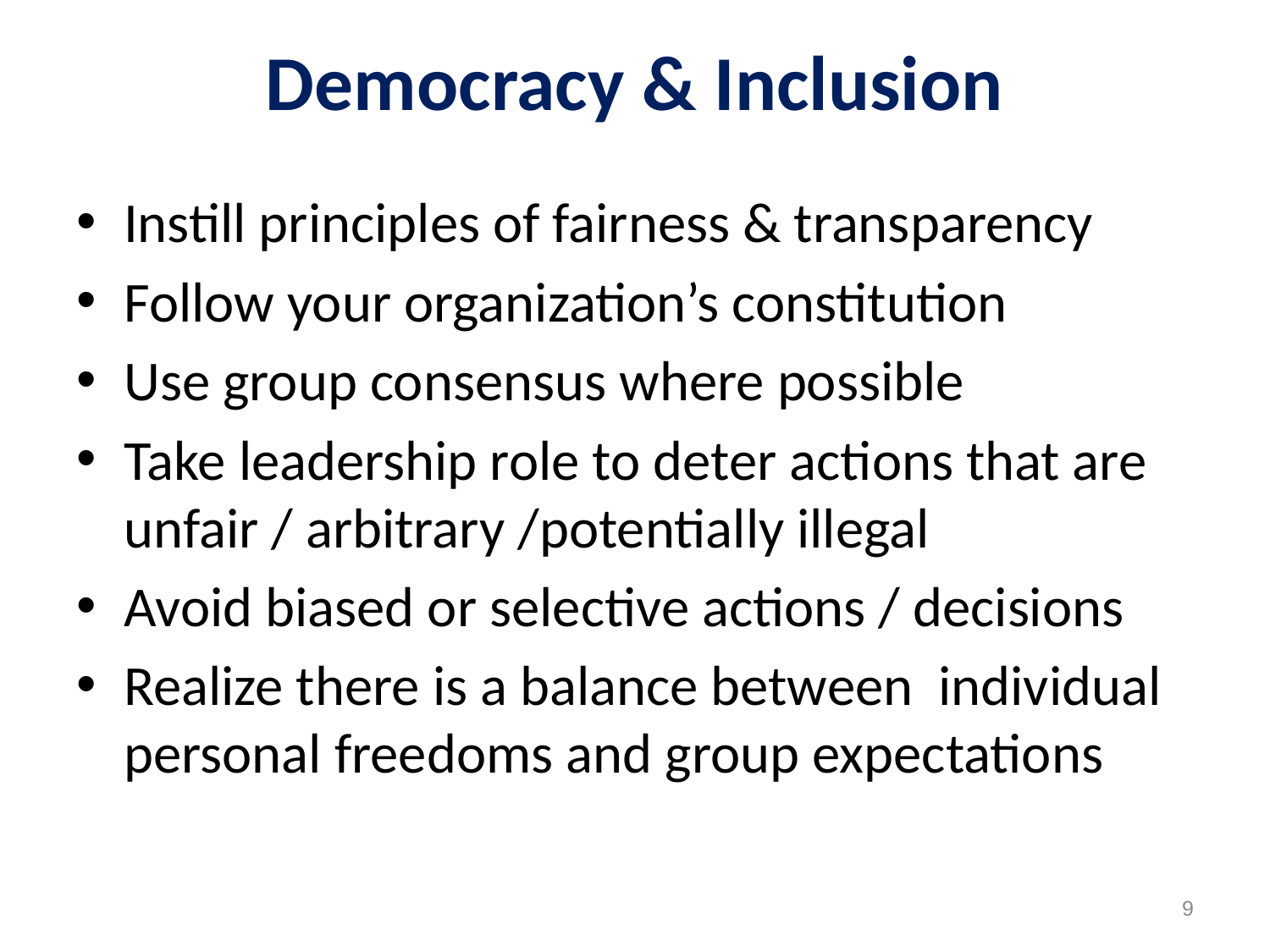

# Democracy & Inclusion
Instill principles of fairness & transparency
Follow your organization’s constitution
Use group consensus where possible
Take leadership role to deter actions that are unfair / arbitrary /potentially illegal
Avoid biased or selective actions / decisions
Realize there is a balance between  individual personal freedoms and group expectations
9